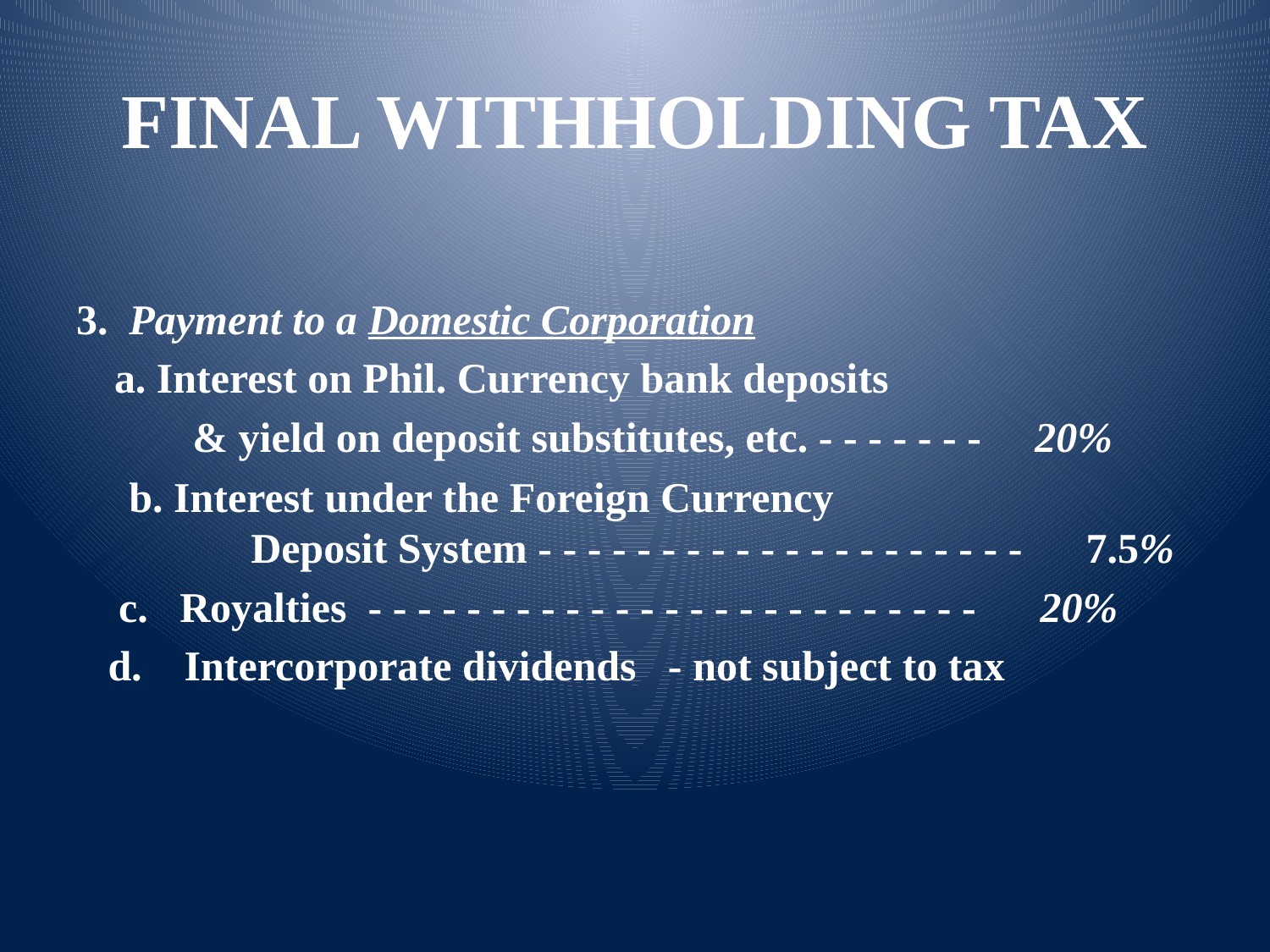

FINAL WITHHOLDING TAX
3.  Payment to a Domestic Corporation
    a. Interest on Phil. Currency bank deposits
           & yield on deposit substitutes, etc. - - - - - - -     20%
     b. Interest under the Foreign Currency                                       	Deposit System - - - - - - - - - - - - - - - - - - - -      7.5%
    c.   Royalties  - - - - - - - - - - - - - - - - - - - - - - - - -      20%
   d.    Intercorporate dividends   - not subject to tax